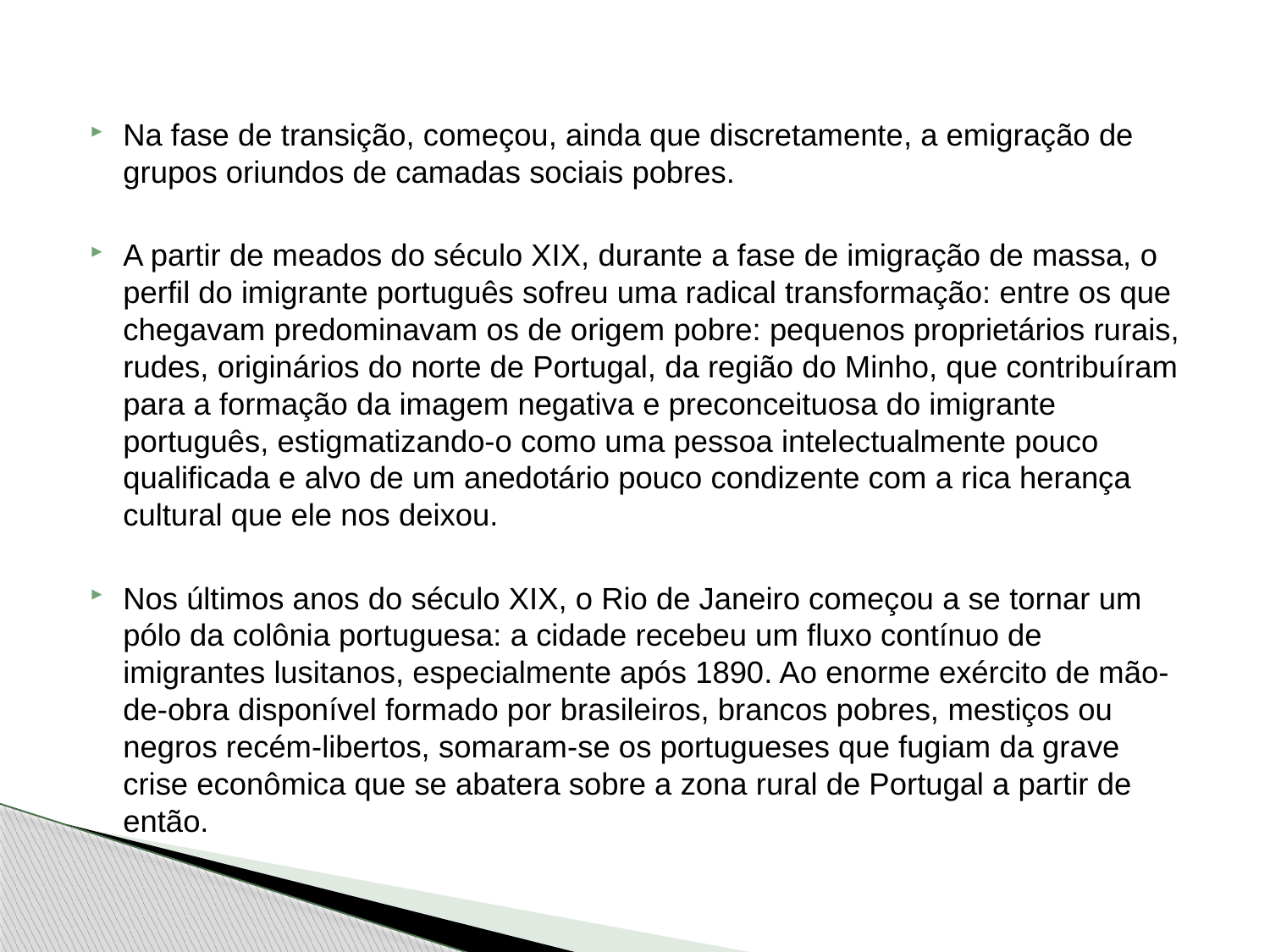

Na fase de transição, começou, ainda que discretamente, a emigração de grupos oriundos de camadas sociais pobres.

A partir de meados do século XIX, durante a fase de imigração de massa, o perfil do imigrante português sofreu uma radical transformação: entre os que chegavam predominavam os de origem pobre: pequenos proprietários rurais, rudes, originários do norte de Portugal, da região do Minho, que contribuíram para a formação da imagem negativa e preconceituosa do imigrante português, estigmatizando-o como uma pessoa intelectualmente pouco qualificada e alvo de um anedotário pouco condizente com a rica herança cultural que ele nos deixou.

Nos últimos anos do século XIX, o Rio de Janeiro começou a se tornar um pólo da colônia portuguesa: a cidade recebeu um fluxo contínuo de imigrantes lusitanos, especialmente após 1890. Ao enorme exército de mão-de-obra disponível formado por brasileiros, brancos pobres, mestiços ou negros recém-libertos, somaram-se os portugueses que fugiam da grave crise econômica que se abatera sobre a zona rural de Portugal a partir de então.